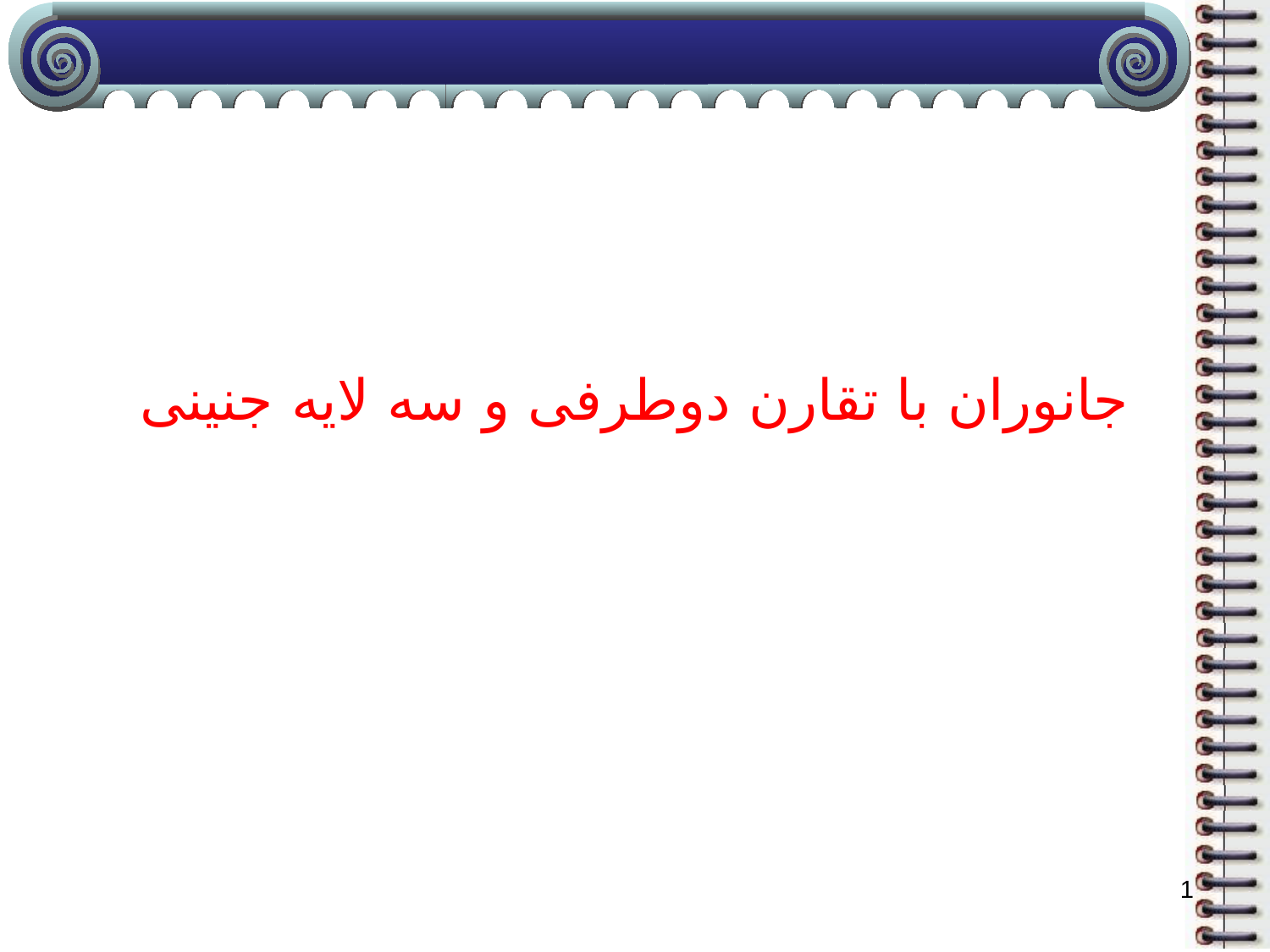

# جانوران با تقارن دوطرفی و سه لایه جنینی

1